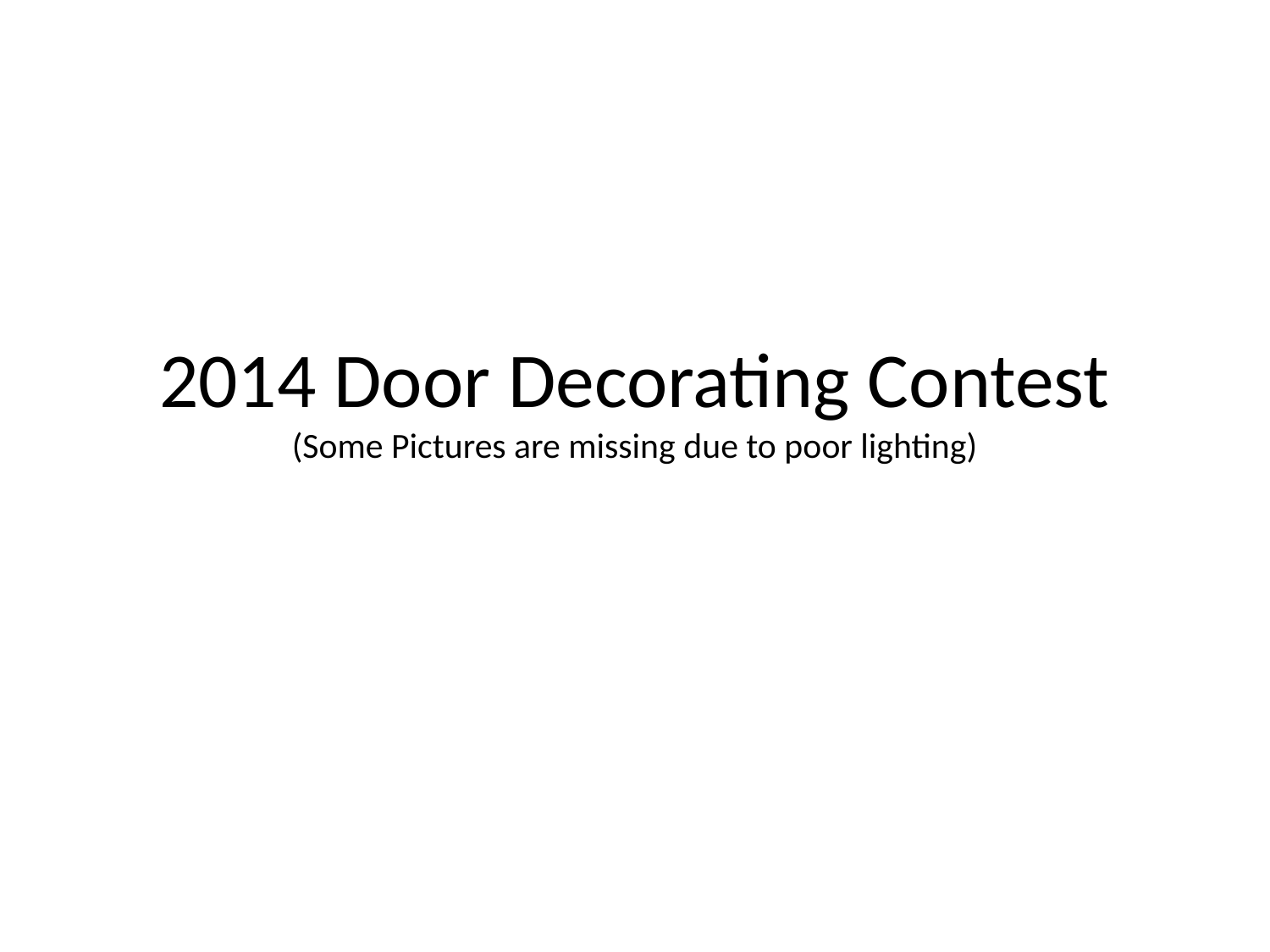

# 2014 Door Decorating Contest (Some Pictures are missing due to poor lighting)